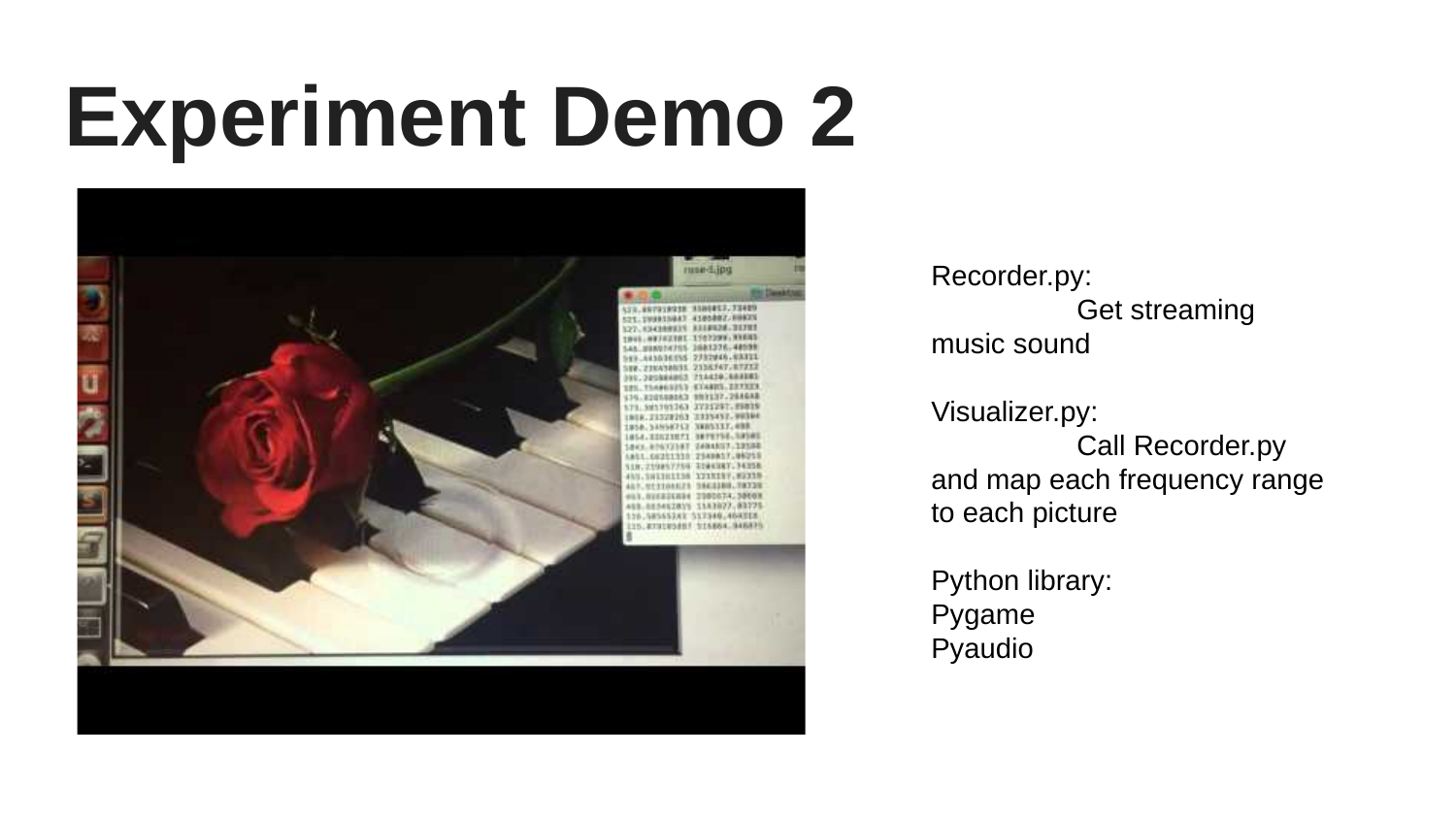

# Experiment Demo 2

Recorder.py:
	Get streaming music sound

Visualizer.py:
	Call Recorder.py and map each frequency range to each picture

Python library:
Pygame
Pyaudio